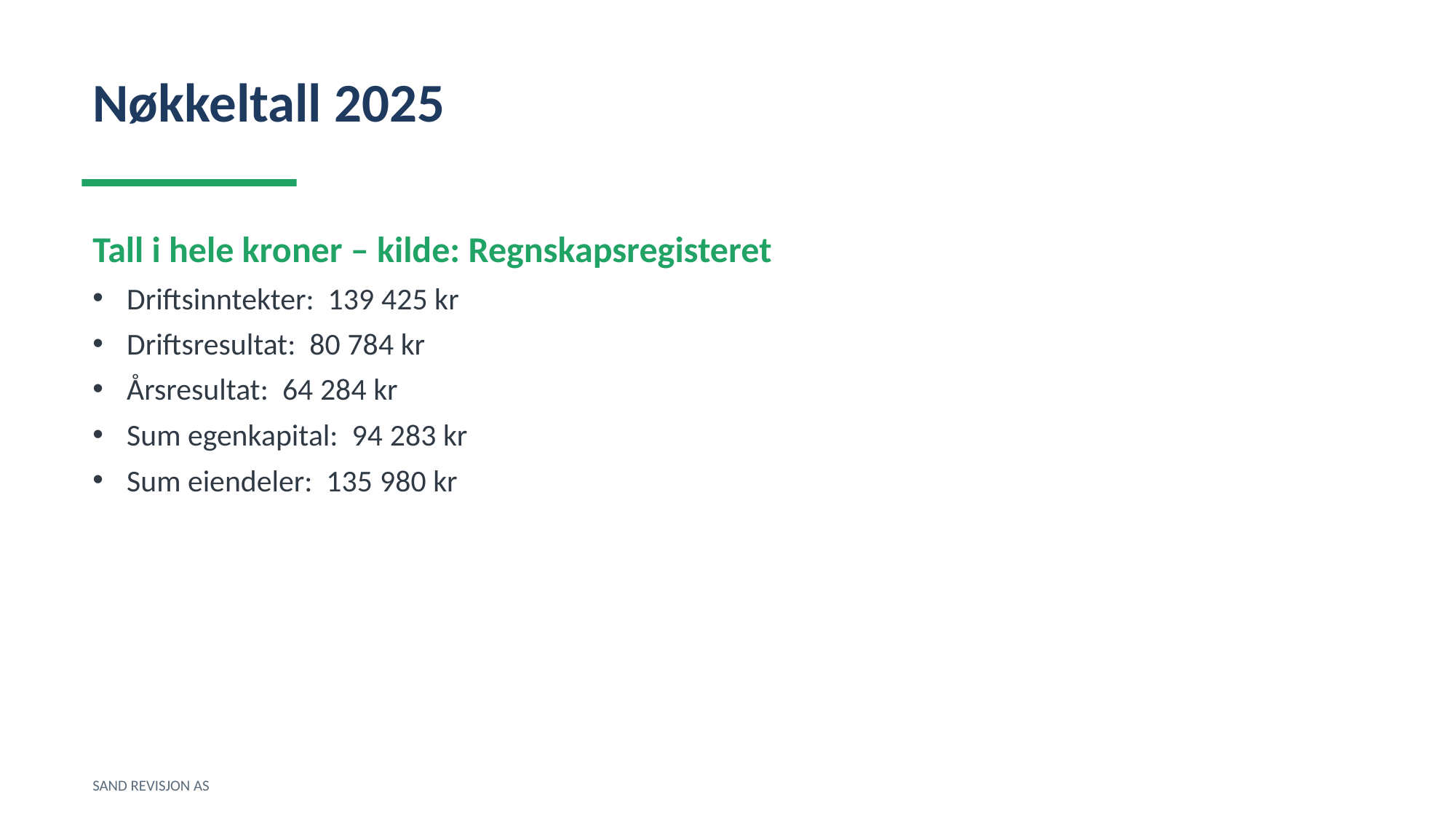

Nøkkeltall 2025

Tall i hele kroner – kilde: Regnskapsregisteret
Driftsinntekter:  139 425 kr
Driftsresultat:  80 784 kr
Årsresultat:  64 284 kr
Sum egenkapital:  94 283 kr
Sum eiendeler:  135 980 kr
SAND REVISJON AS